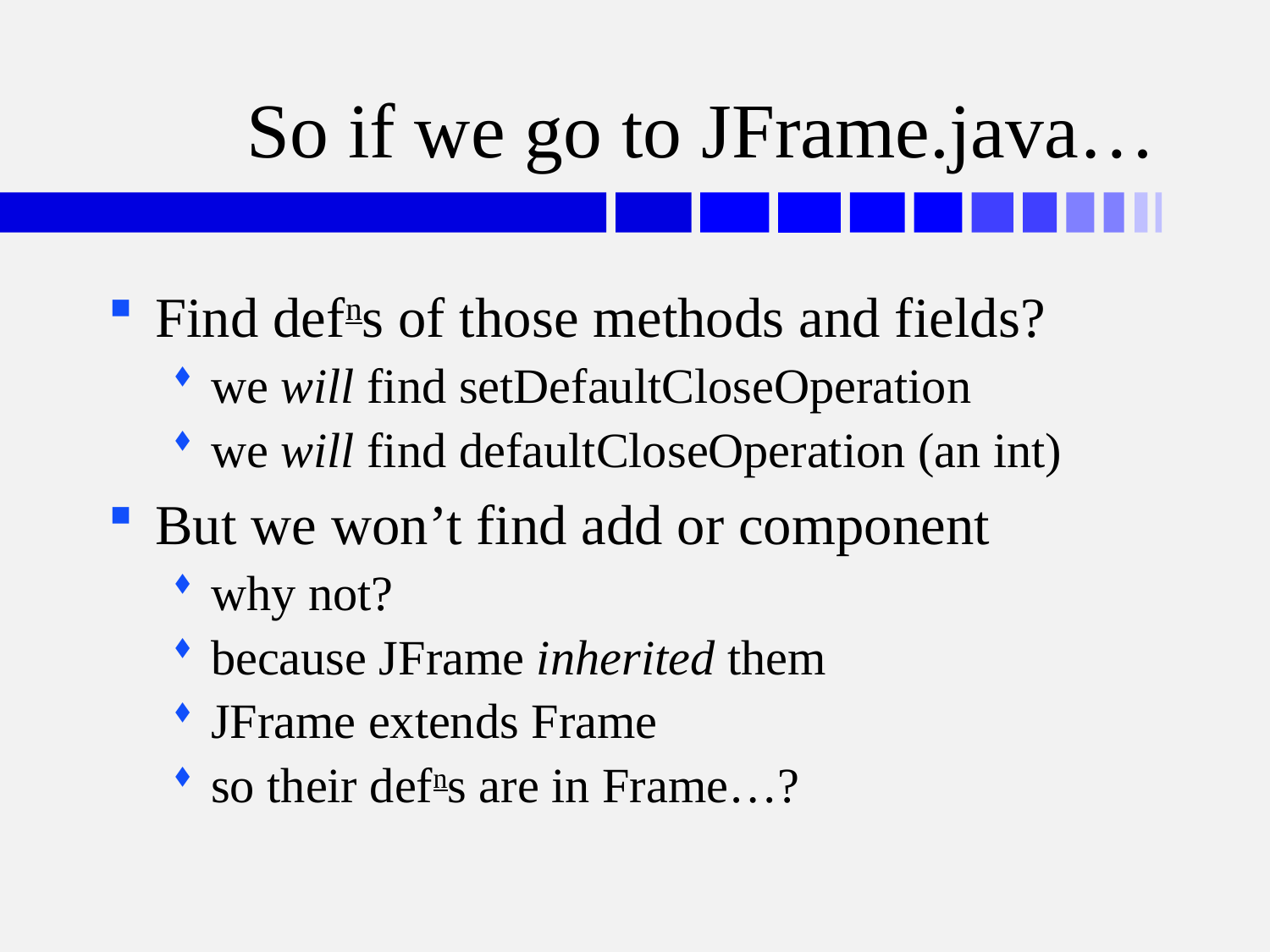

# So if we go to JFrame.java…
Find defns of those methods and fields?
we will find setDefaultCloseOperation
we will find defaultCloseOperation (an int)
But we won’t find add or component
why not?
because JFrame inherited them
JFrame extends Frame
so their defns are in Frame…?